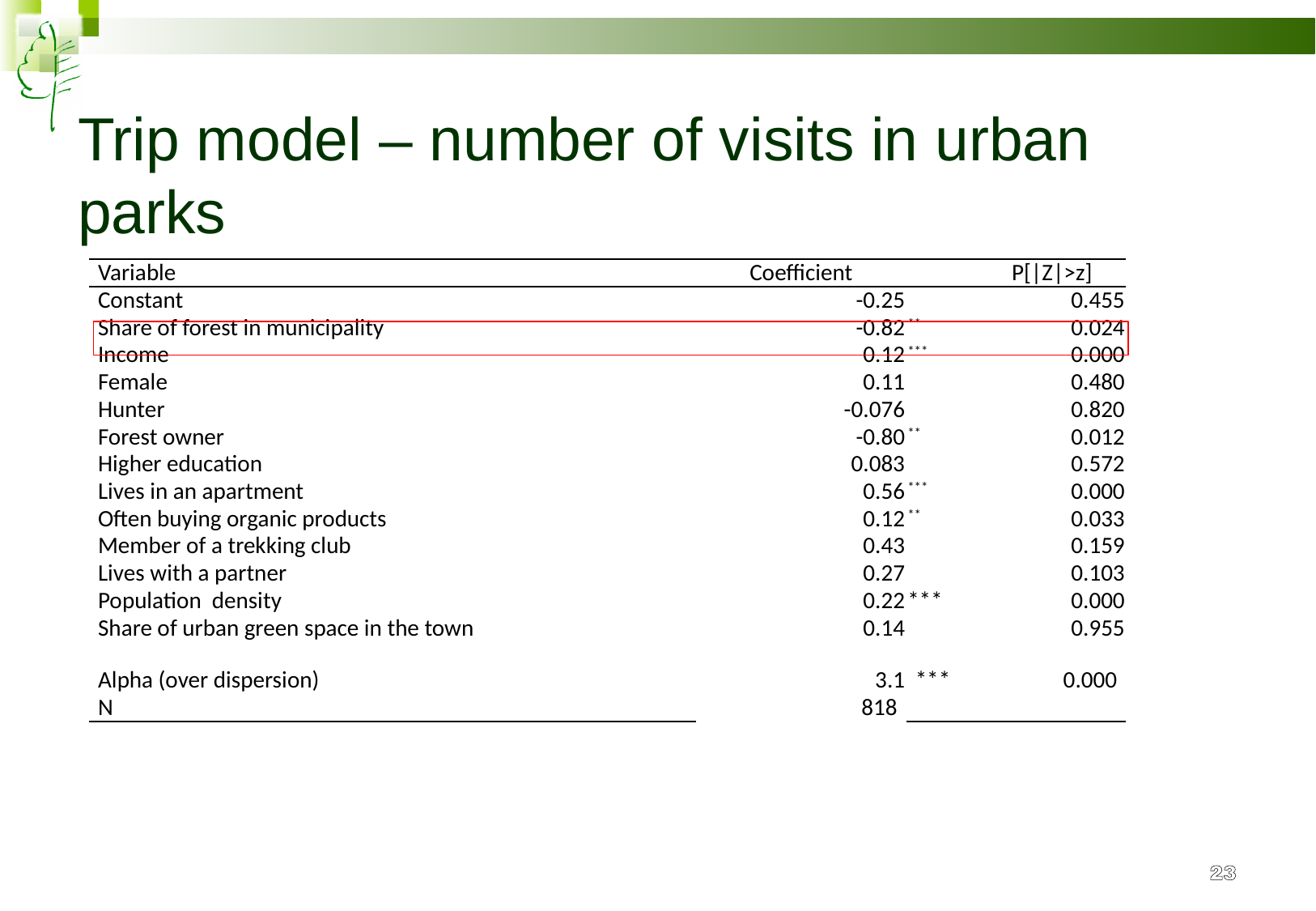

# Trip model – number of visits in urban parks
| Variable | Coefficient |  | P[|Z|>z] |
| --- | --- | --- | --- |
| Constant | -0.25 |  | 0.455 |
| Share of forest in municipality | -0.82 | \*\* | 0.024 |
| Income | 0.12 | \*\*\* | 0.000 |
| Female | 0.11 |  | 0.480 |
| Hunter | -0.076 |  | 0.820 |
| Forest owner | -0.80 | \*\* | 0.012 |
| Higher education | 0.083 |  | 0.572 |
| Lives in an apartment | 0.56 | \*\*\* | 0.000 |
| Often buying organic products | 0.12 | \*\* | 0.033 |
| Member of a trekking club | 0.43 |  | 0.159 |
| Lives with a partner | 0.27 |  | 0.103 |
| Population density | 0.22 | \*\*\* | 0.000 |
| Share of urban green space in the town | 0.14 |  | 0.955 |
|  |  |  |  |
| Alpha (over dispersion) | 3.1 | \*\*\* | 0.000 |
| N | 818 |  |  |

23